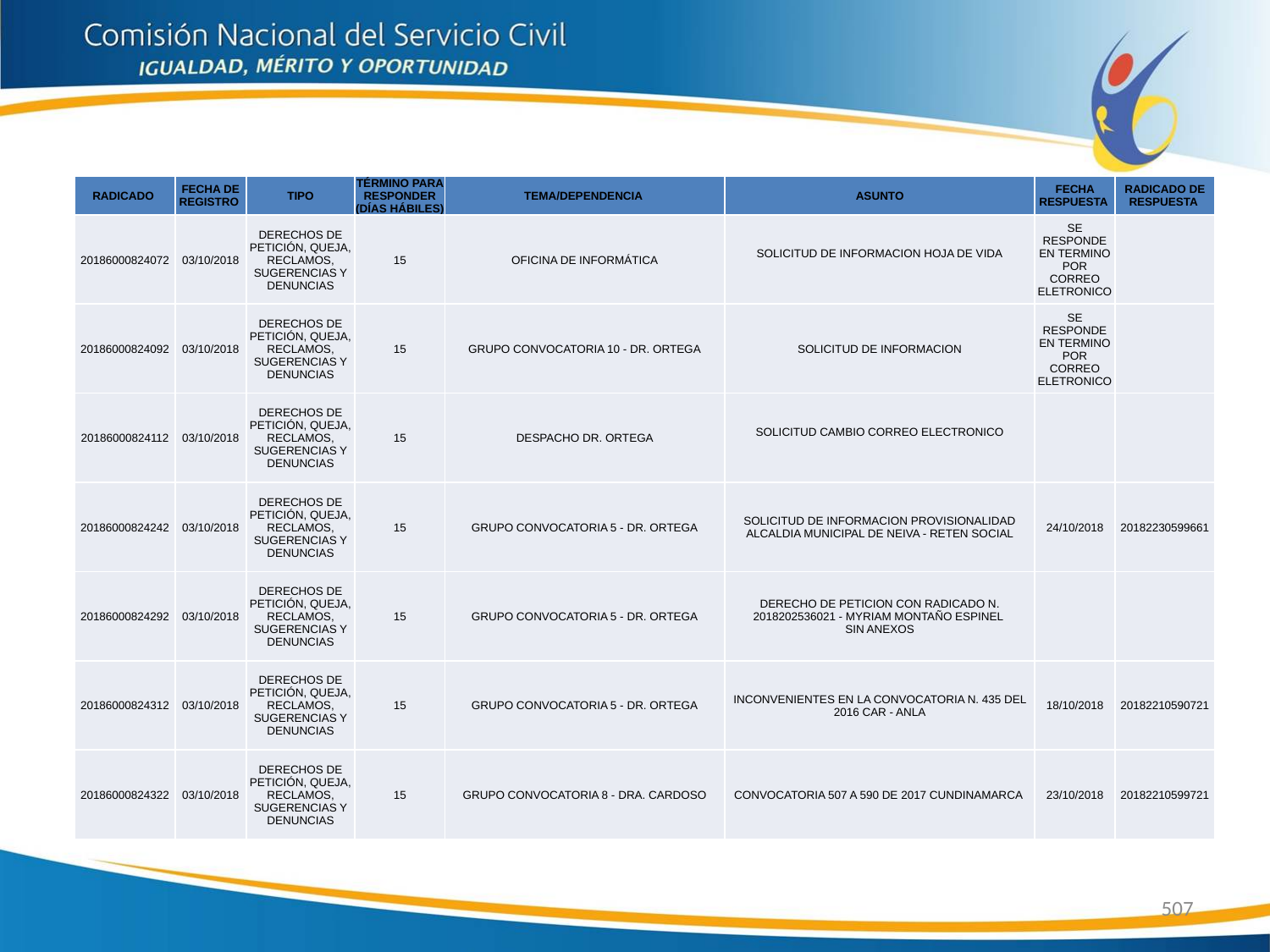

| RADICADO | FECHA DE REGISTRO | TIPO | TÉRMINO PARA RESPONDER (DÍAS HÁBILES) | TEMA/DEPENDENCIA | ASUNTO | FECHA RESPUESTA | RADICADO DE RESPUESTA |
| --- | --- | --- | --- | --- | --- | --- | --- |
| 20186000824072 | 03/10/2018 | DERECHOS DE PETICIÓN, QUEJA, RECLAMOS, SUGERENCIAS Y DENUNCIAS | 15 | OFICINA DE INFORMÁTICA | SOLICITUD DE INFORMACION HOJA DE VIDA | SE RESPONDE EN TERMINO POR CORREO ELETRONICO |  |
| 20186000824092 | 03/10/2018 | DERECHOS DE PETICIÓN, QUEJA, RECLAMOS, SUGERENCIAS Y DENUNCIAS | 15 | GRUPO CONVOCATORIA 10 - DR. ORTEGA | SOLICITUD DE INFORMACION | SE RESPONDE EN TERMINO POR CORREO ELETRONICO |  |
| 20186000824112 | 03/10/2018 | DERECHOS DE PETICIÓN, QUEJA, RECLAMOS, SUGERENCIAS Y DENUNCIAS | 15 | DESPACHO DR. ORTEGA | SOLICITUD CAMBIO CORREO ELECTRONICO |  |  |
| 20186000824242 | 03/10/2018 | DERECHOS DE PETICIÓN, QUEJA, RECLAMOS, SUGERENCIAS Y DENUNCIAS | 15 | GRUPO CONVOCATORIA 5 - DR. ORTEGA | SOLICITUD DE INFORMACION PROVISIONALIDAD ALCALDIA MUNICIPAL DE NEIVA - RETEN SOCIAL | 24/10/2018 | 20182230599661 |
| 20186000824292 | 03/10/2018 | DERECHOS DE PETICIÓN, QUEJA, RECLAMOS, SUGERENCIAS Y DENUNCIAS | 15 | GRUPO CONVOCATORIA 5 - DR. ORTEGA | DERECHO DE PETICION CON RADICADO N. 2018202536021 - MYRIAM MONTAÑO ESPINEL SIN ANEXOS |  |  |
| 20186000824312 | 03/10/2018 | DERECHOS DE PETICIÓN, QUEJA, RECLAMOS, SUGERENCIAS Y DENUNCIAS | 15 | GRUPO CONVOCATORIA 5 - DR. ORTEGA | INCONVENIENTES EN LA CONVOCATORIA N. 435 DEL 2016 CAR - ANLA | 18/10/2018 | 20182210590721 |
| 20186000824322 | 03/10/2018 | DERECHOS DE PETICIÓN, QUEJA, RECLAMOS, SUGERENCIAS Y DENUNCIAS | 15 | GRUPO CONVOCATORIA 8 - DRA. CARDOSO | CONVOCATORIA 507 A 590 DE 2017 CUNDINAMARCA | 23/10/2018 | 20182210599721 |
507